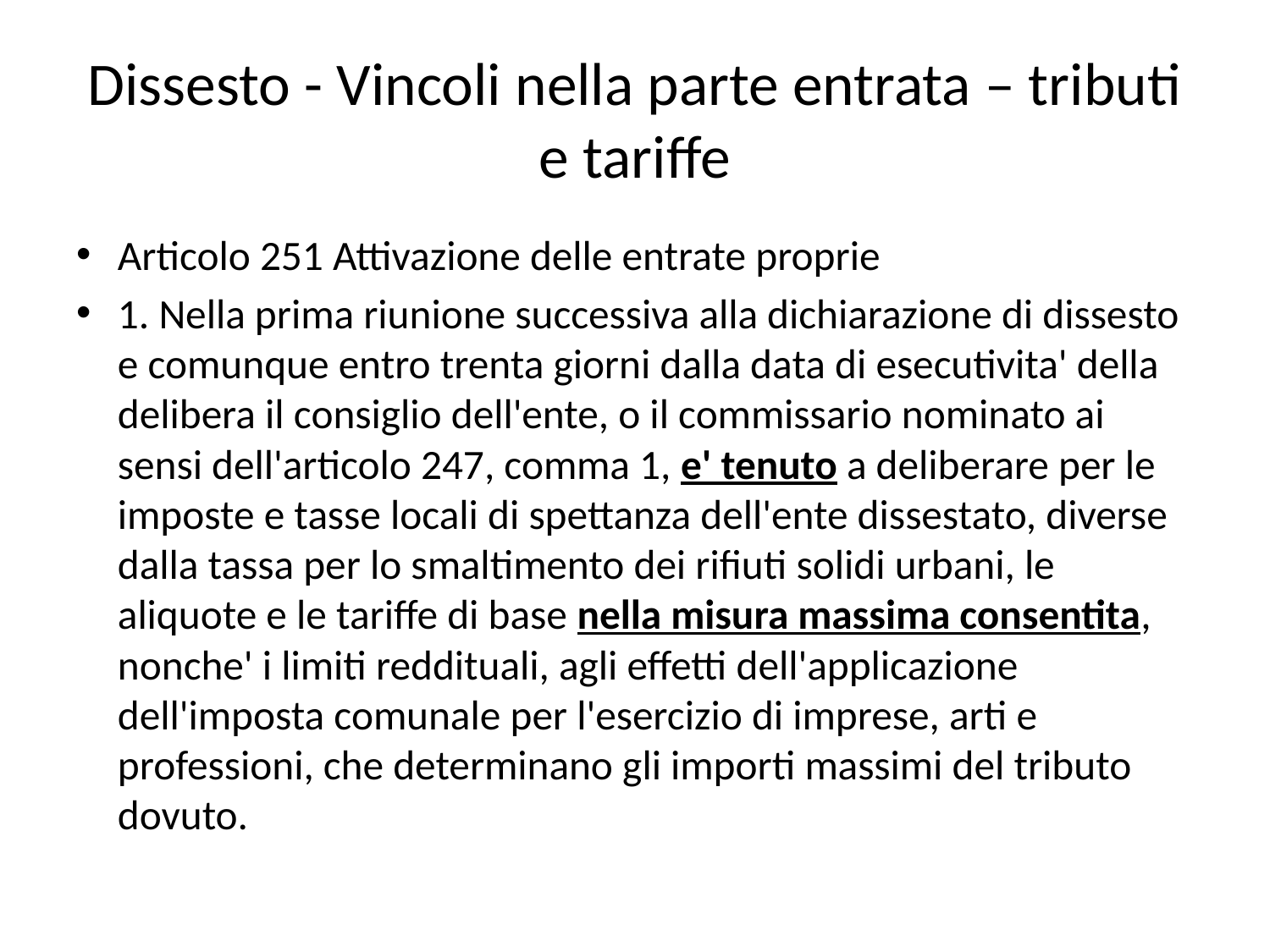

# Dissesto - Vincoli nella parte entrata – tributi e tariffe
Articolo 251 Attivazione delle entrate proprie
1. Nella prima riunione successiva alla dichiarazione di dissesto e comunque entro trenta giorni dalla data di esecutivita' della delibera il consiglio dell'ente, o il commissario nominato ai sensi dell'articolo 247, comma 1, e' tenuto a deliberare per le imposte e tasse locali di spettanza dell'ente dissestato, diverse dalla tassa per lo smaltimento dei rifiuti solidi urbani, le aliquote e le tariffe di base nella misura massima consentita, nonche' i limiti reddituali, agli effetti dell'applicazione dell'imposta comunale per l'esercizio di imprese, arti e professioni, che determinano gli importi massimi del tributo dovuto.